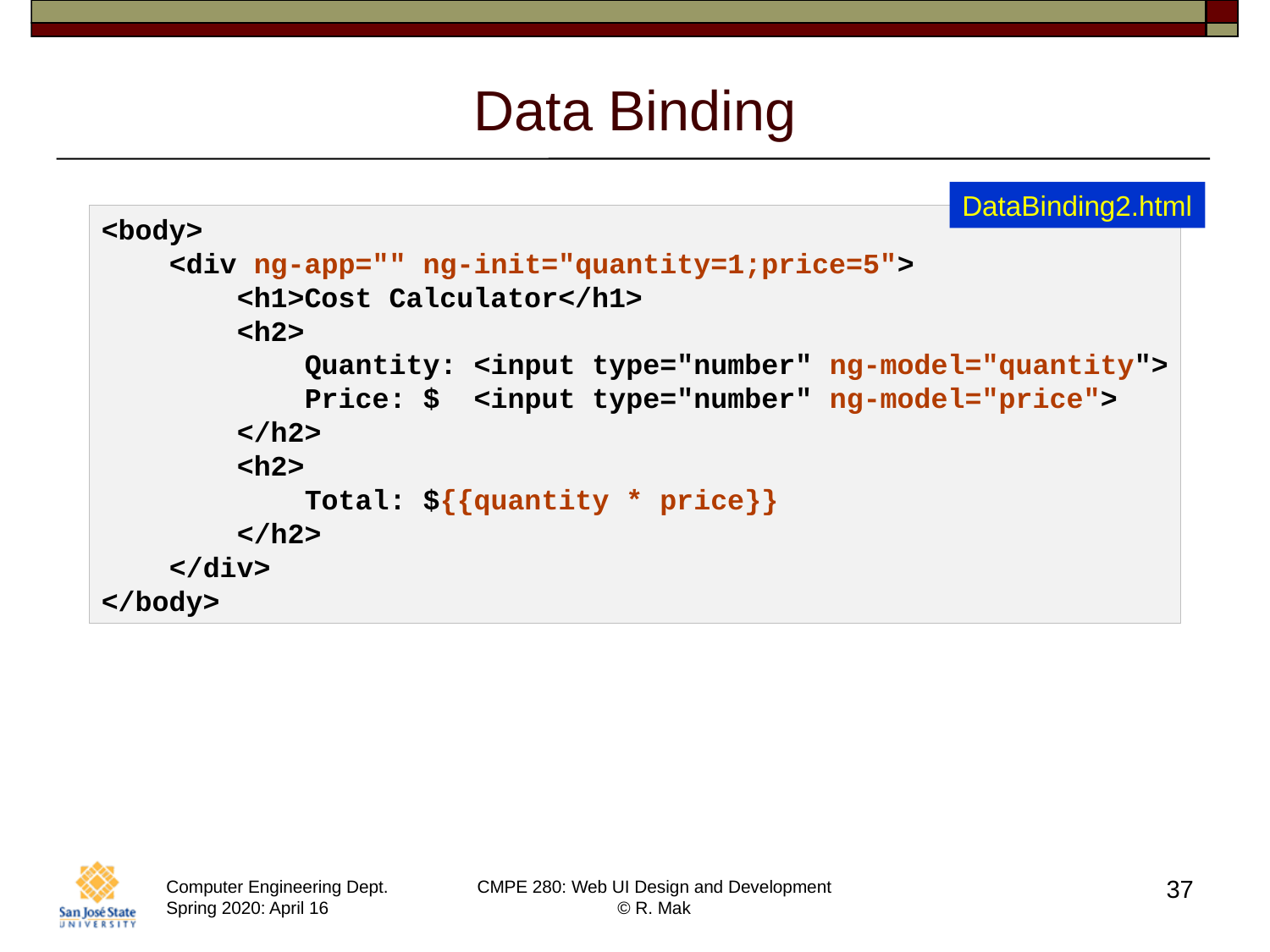

# Data Binding
DataBinding2.html
<body>
    <div ng-app="" ng-init="quantity=1;price=5">
        <h1>Cost Calculator</h1>
        <h2>
            Quantity: <input type="number" ng-model="quantity">
            Price: $  <input type="number" ng-model="price">
        </h2>
        <h2>
            Total: ${{quantity * price}}
        </h2>
    </div>
</body>
37